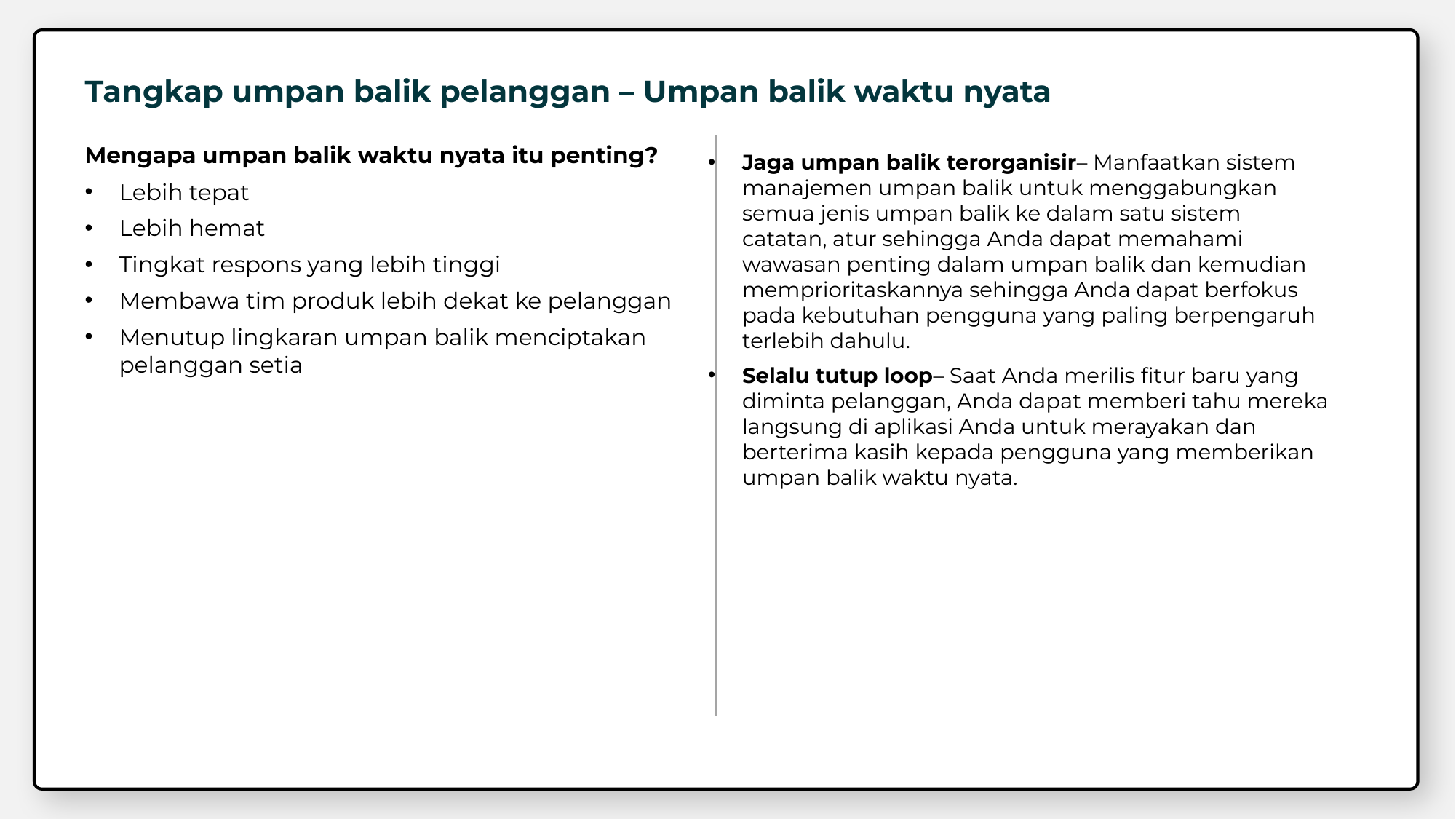

Tangkap umpan balik pelanggan – Umpan balik waktu nyata
Mengapa umpan balik waktu nyata itu penting?
Lebih tepat
Lebih hemat
Tingkat respons yang lebih tinggi
Membawa tim produk lebih dekat ke pelanggan
Menutup lingkaran umpan balik menciptakan pelanggan setia

Jaga umpan balik terorganisir– Manfaatkan sistem manajemen umpan balik untuk menggabungkan semua jenis umpan balik ke dalam satu sistem catatan, atur sehingga Anda dapat memahami wawasan penting dalam umpan balik dan kemudian memprioritaskannya sehingga Anda dapat berfokus pada kebutuhan pengguna yang paling berpengaruh terlebih dahulu.
Selalu tutup loop– Saat Anda merilis fitur baru yang diminta pelanggan, Anda dapat memberi tahu mereka langsung di aplikasi Anda untuk merayakan dan berterima kasih kepada pengguna yang memberikan umpan balik waktu nyata.